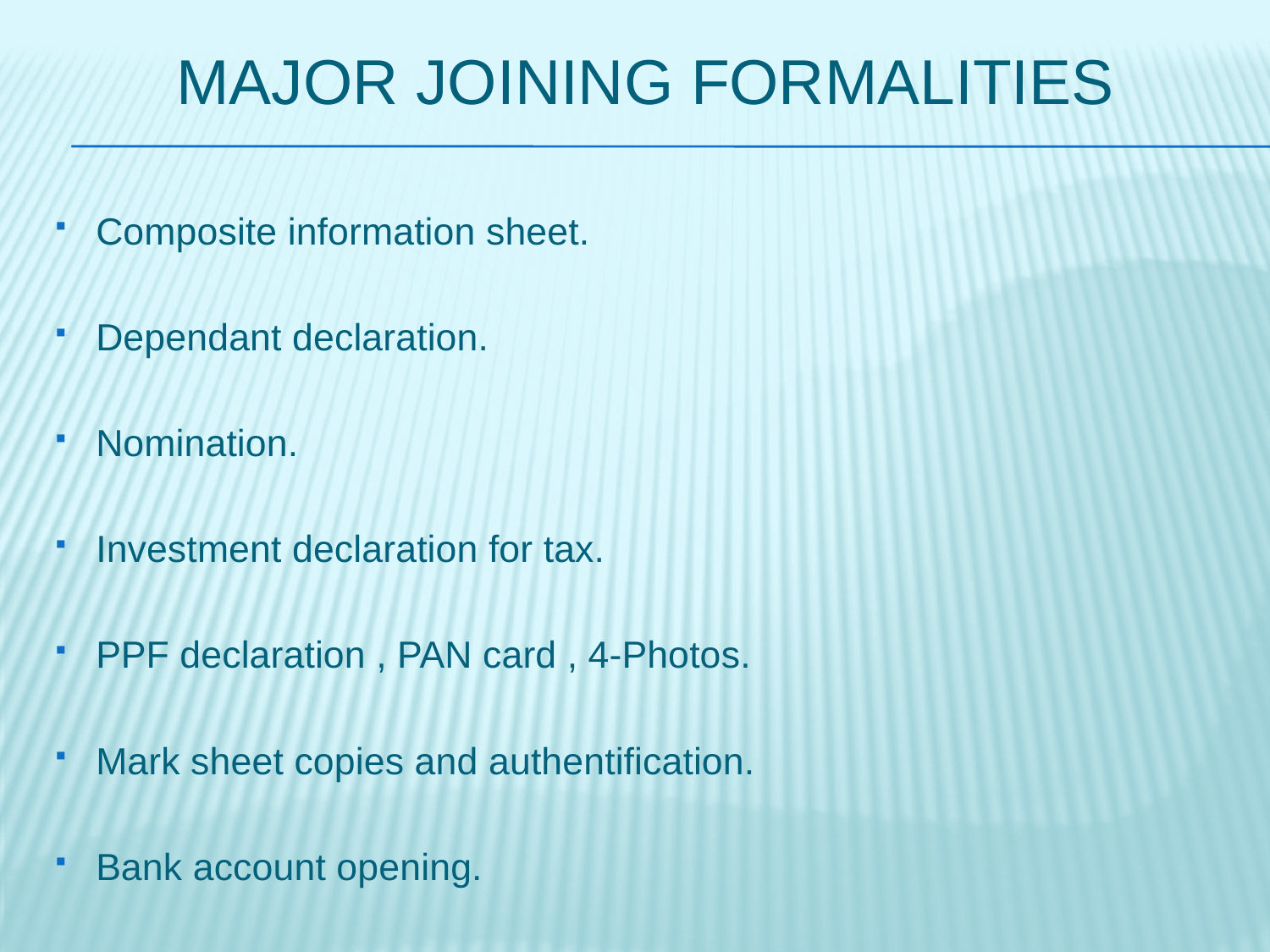

# Major joining formalities
Composite information sheet.

Dependant declaration.

Nomination.

Investment declaration for tax.

PPF declaration , PAN card , 4-Photos.

Mark sheet copies and authentification.

Bank account opening.